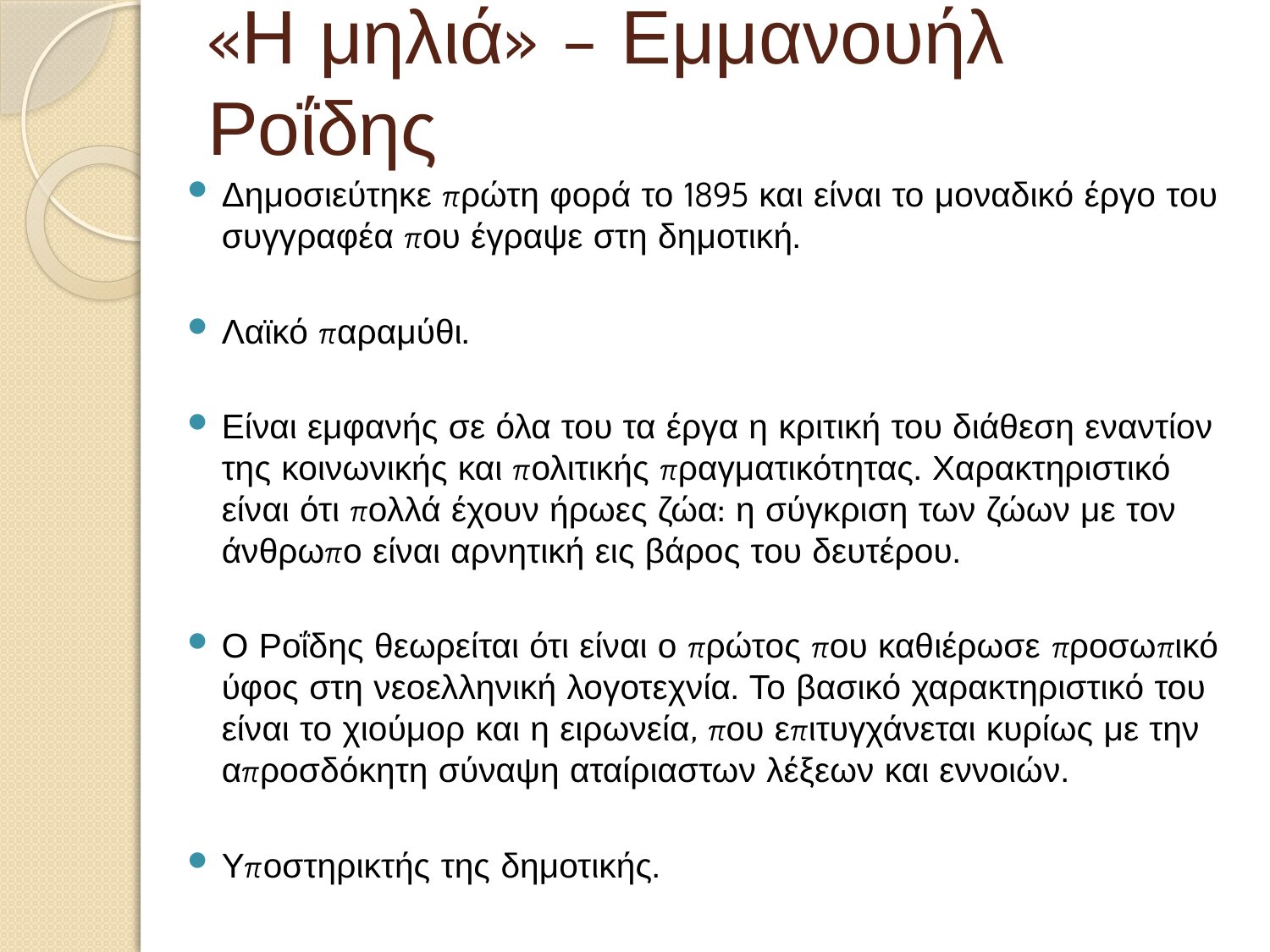

# «Η μηλιά» – Εμμανουήλ Ροΐδης
Δημοσιεύτηκε πρώτη φορά το 1895 και είναι το μοναδικό έργο του συγγραφέα που έγραψε στη δημοτική.

Λαϊκό παραμύθι.

Είναι εμφανής σε όλα του τα έργα η κριτική του διάθεση εναντίον της κοινωνικής και πολιτικής πραγματικότητας. Χαρακτηριστικό είναι ότι πολλά έχουν ήρωες ζώα: η σύγκριση των ζώων με τον άνθρωπο είναι αρνητική εις βάρος του δευτέρου.

Ο Ροΐδης θεωρείται ότι είναι ο πρώτος που καθιέρωσε προσωπικό ύφος στη νεοελληνική λογοτεχνία. Το βασικό χαρακτηριστικό του είναι το χιούμορ και η ειρωνεία, που επιτυγχάνεται κυρίως με την απροσδόκητη σύναψη αταίριαστων λέξεων και εννοιών.

Υποστηρικτής της δημοτικής.